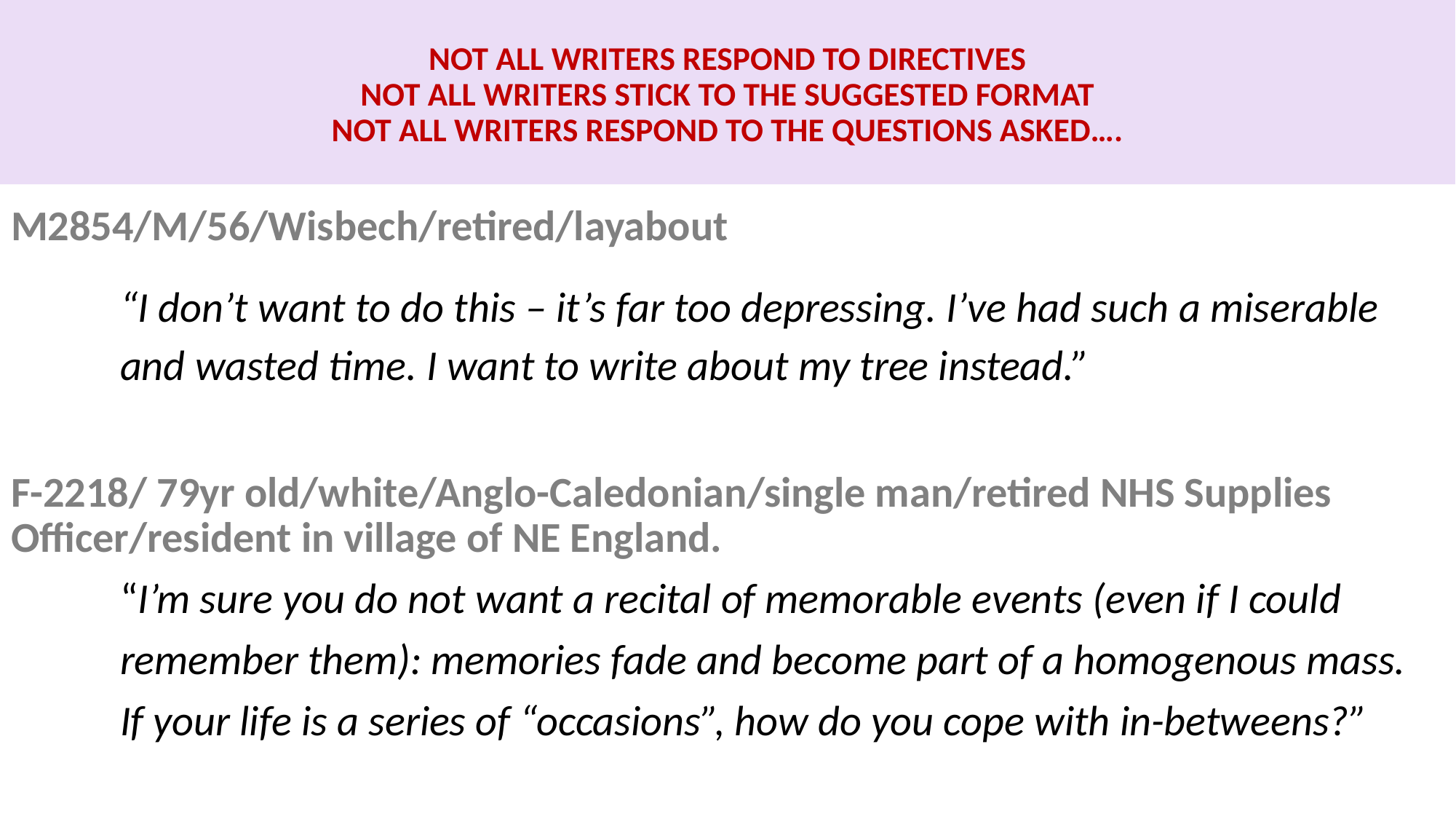

# NOT ALL WRITERS RESPOND TO DIRECTIVES NOT ALL WRITERS STICK TO THE SUGGESTED FORMAT NOT ALL WRITERS RESPOND TO THE QUESTIONS ASKED….
M2854/M/56/Wisbech/retired/layabout
“I don’t want to do this – it’s far too depressing. I’ve had such a miserable and wasted time. I want to write about my tree instead.”

F-2218/ 79yr old/white/Anglo-Caledonian/single man/retired NHS Supplies Officer/resident in village of NE England.
	“I’m sure you do not want a recital of memorable events (even if I could
	remember them): memories fade and become part of a homogenous mass.
	If your life is a series of “occasions”, how do you cope with in-betweens?”